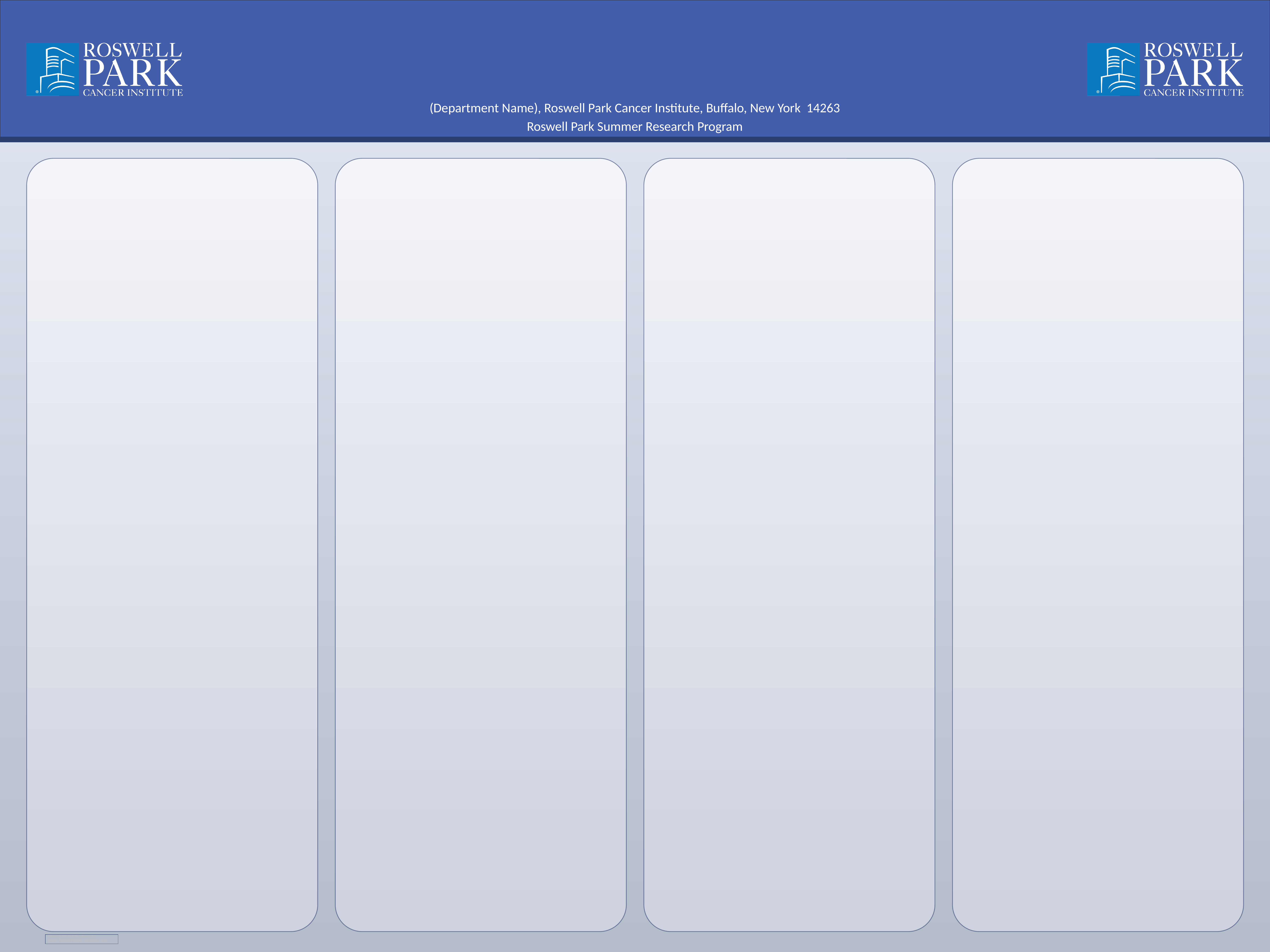

(Department Name), Roswell Park Cancer Institute, Buffalo, New York  14263
Roswell Park Summer Research Program